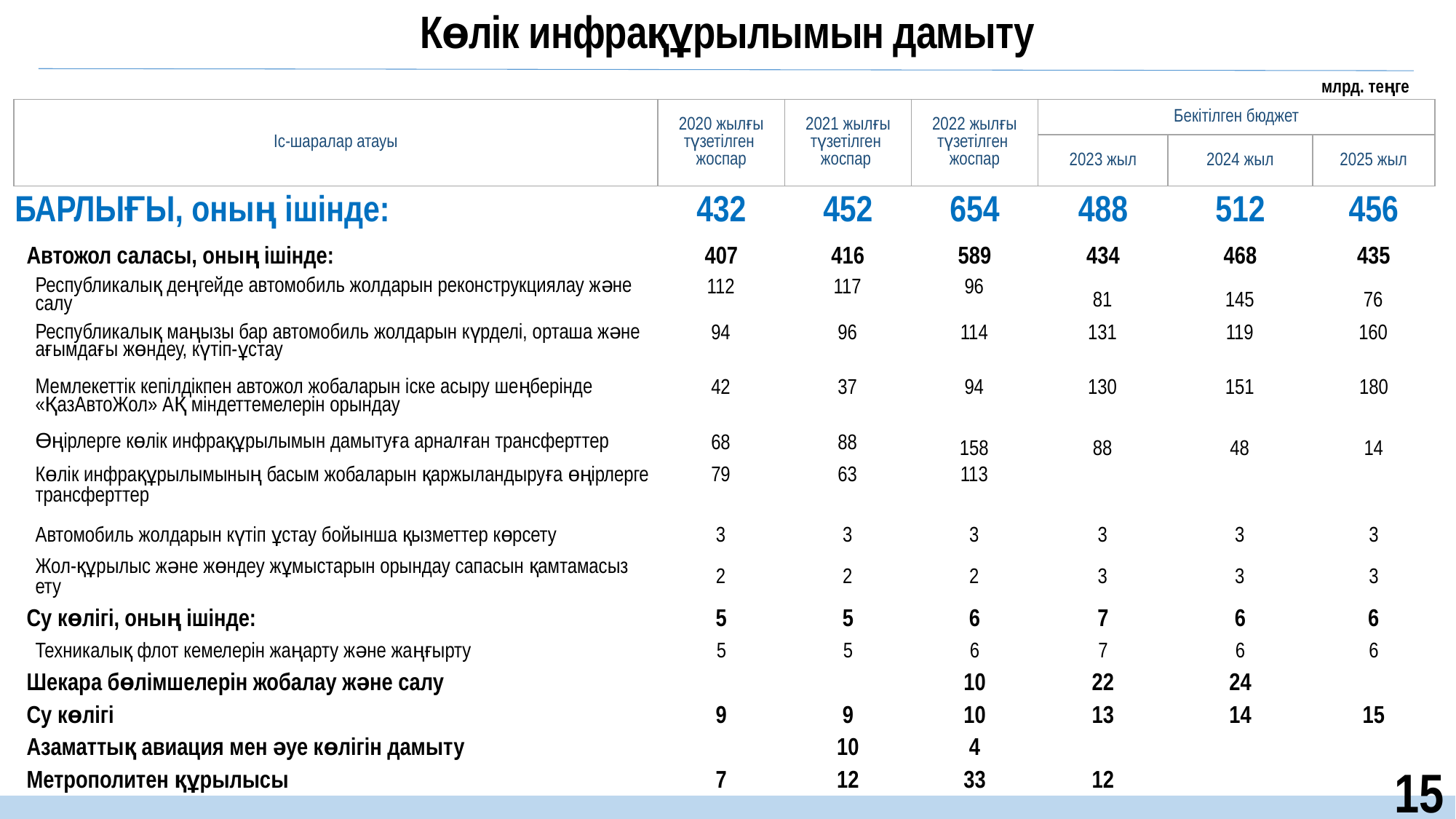

Көлік инфрақұрылымын дамыту
млрд. теңге
| Іс-шаралар атауы | 2020 жылғы түзетілген жоспар | 2021 жылғы түзетілген жоспар | 2022 жылғы түзетілген жоспар | Бекітілген бюджет |  |  |
| --- | --- | --- | --- | --- | --- | --- |
|  |  |  |  | 2023 жыл | 2024 жыл | 2025 жыл |
| БАРЛЫҒЫ, оның ішінде: | 432 | 452 | 654 | 488 | 512 | 456 |
| Автожол саласы, оның ішінде: | 407 | 416 | 589 | 434 | 468 | 435 |
| Республикалық деңгейде автомобиль жолдарын реконструкциялау және салу | 112 | 117 | 96 | 81 | 145 | 76 |
| Республикалық маңызы бар автомобиль жолдарын күрделі, орташа және ағымдағы жөндеу, күтіп-ұстау | 94 | 96 | 114 | 131 | 119 | 160 |
| Мемлекеттік кепілдікпен автожол жобаларын іске асыру шеңберінде «ҚазАвтоЖол» АҚ міндеттемелерін орындау | 42 | 37 | 94 | 130 | 151 | 180 |
| Өңірлерге көлік инфрақұрылымын дамытуға арналған трансферттер | 68 | 88 | 158 | 88 | 48 | 14 |
| Көлік инфрақұрылымының басым жобаларын қаржыландыруға өңірлерге трансферттер | 79 | 63 | 113 |  |  |  |
| Автомобиль жолдарын күтіп ұстау бойынша қызметтер көрсету | 3 | 3 | 3 | 3 | 3 | 3 |
| Жол-құрылыс және жөндеу жұмыстарын орындау сапасын қамтамасыз ету | 2 | 2 | 2 | 3 | 3 | 3 |
| Су көлігі, оның ішінде: | 5 | 5 | 6 | 7 | 6 | 6 |
| Техникалық флот кемелерін жаңарту және жаңғырту | 5 | 5 | 6 | 7 | 6 | 6 |
| Шекара бөлімшелерін жобалау және салу |  |  | 10 | 22 | 24 |  |
| Су көлігі | 9 | 9 | 10 | 13 | 14 | 15 |
| Азаматтық авиация мен әуе көлігін дамыту |  | 10 | 4 |  |  |  |
| Метрополитен құрылысы | 7 | 12 | 33 | 12 |  |  |
15